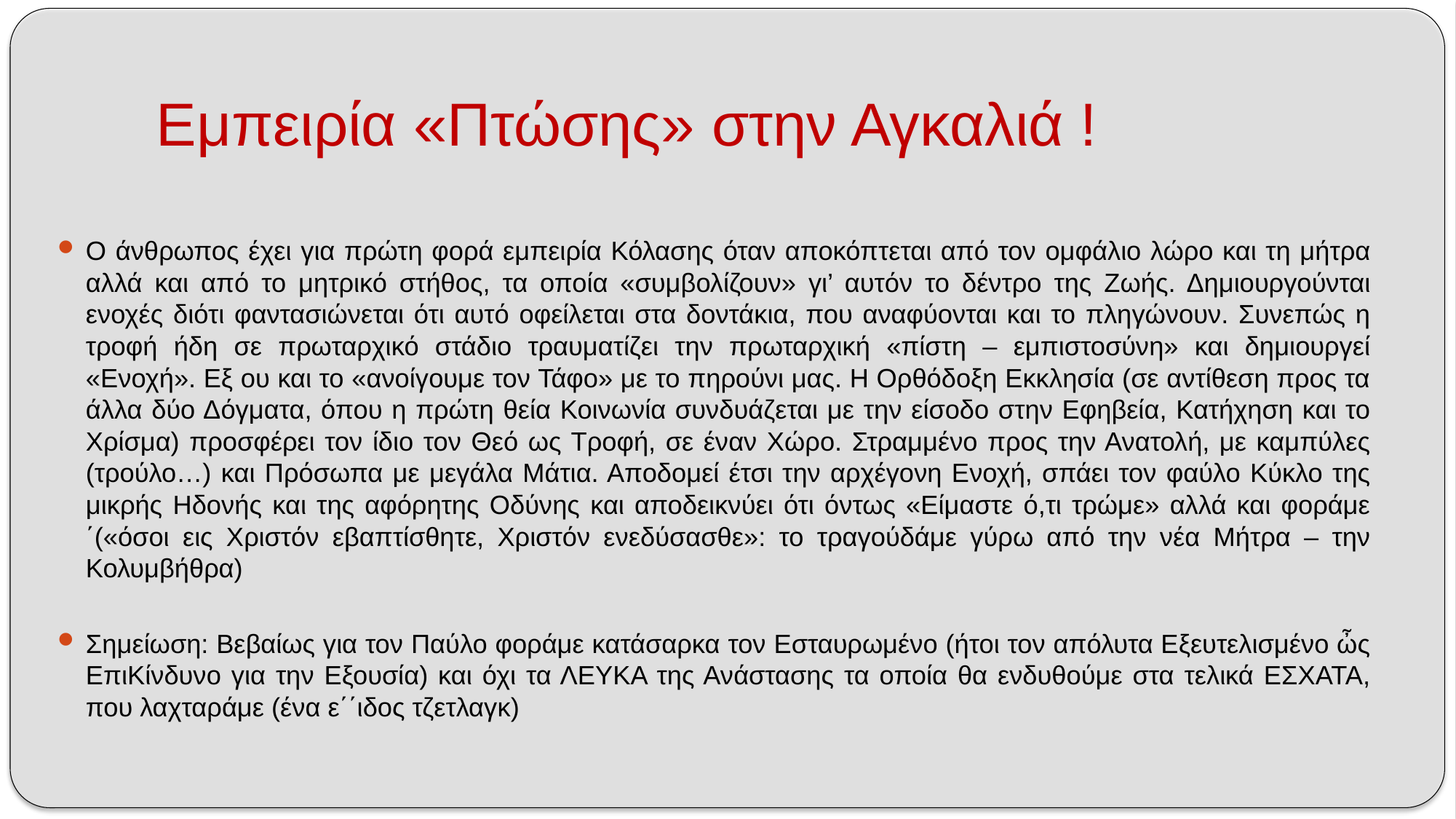

# Εμπειρία «Πτώσης» στην Αγκαλιά !

Ο άνθρωπος έχει για πρώτη φορά εμπειρία Κόλασης όταν αποκόπτεται από τον ομφάλιο λώρο και τη μήτρα αλλά και από το μητρικό στήθος, τα οποία «συμβολίζουν» γι’ αυτόν το δέντρο της Ζωής. Δημιουργούνται ενοχές διότι φαντασιώνεται ότι αυτό οφείλεται στα δοντάκια, που αναφύονται και το πληγώνουν. Συνεπώς η τροφή ήδη σε πρωταρχικό στάδιο τραυματίζει την πρωταρχική «πίστη – εμπιστοσύνη» και δημιουργεί «Ενοχή». Εξ ου και το «ανοίγουμε τον Τάφο» με το πηρούνι μας. Η Ορθόδοξη Εκκλησία (σε αντίθεση προς τα άλλα δύο Δόγματα, όπου η πρώτη θεία Κοινωνία συνδυάζεται με την είσοδο στην Εφηβεία, Κατήχηση και το Χρίσμα) προσφέρει τον ίδιο τον Θεό ως Τροφή, σε έναν Χώρο. Στραμμένο προς την Ανατολή, με καμπύλες (τρούλο…) και Πρόσωπα με μεγάλα Μάτια. Αποδομεί έτσι την αρχέγονη Ενοχή, σπάει τον φαύλο Κύκλο της μικρής Ηδονής και της αφόρητης Οδύνης και αποδεικνύει ότι όντως «Είμαστε ό,τι τρώμε» αλλά και φοράμε ΄(«όσοι εις Χριστόν εβαπτίσθητε, Χριστόν ενεδύσασθε»: το τραγούδάμε γύρω από την νέα Μήτρα – την Κολυμβήθρα)

Σημείωση: Βεβαίως για τον Παύλο φοράμε κατάσαρκα τον Εσταυρωμένο (ήτοι τον απόλυτα Εξευτελισμένο ὦς ΕπιΚίνδυνο για την Εξουσία) και όχι τα ΛΕΥΚΑ της Ανάστασης τα οποία θα ενδυθούμε στα τελικά ΕΣΧΑΤΑ, που λαχταράμε (ένα ε΄΄ιδος τζετλαγκ)